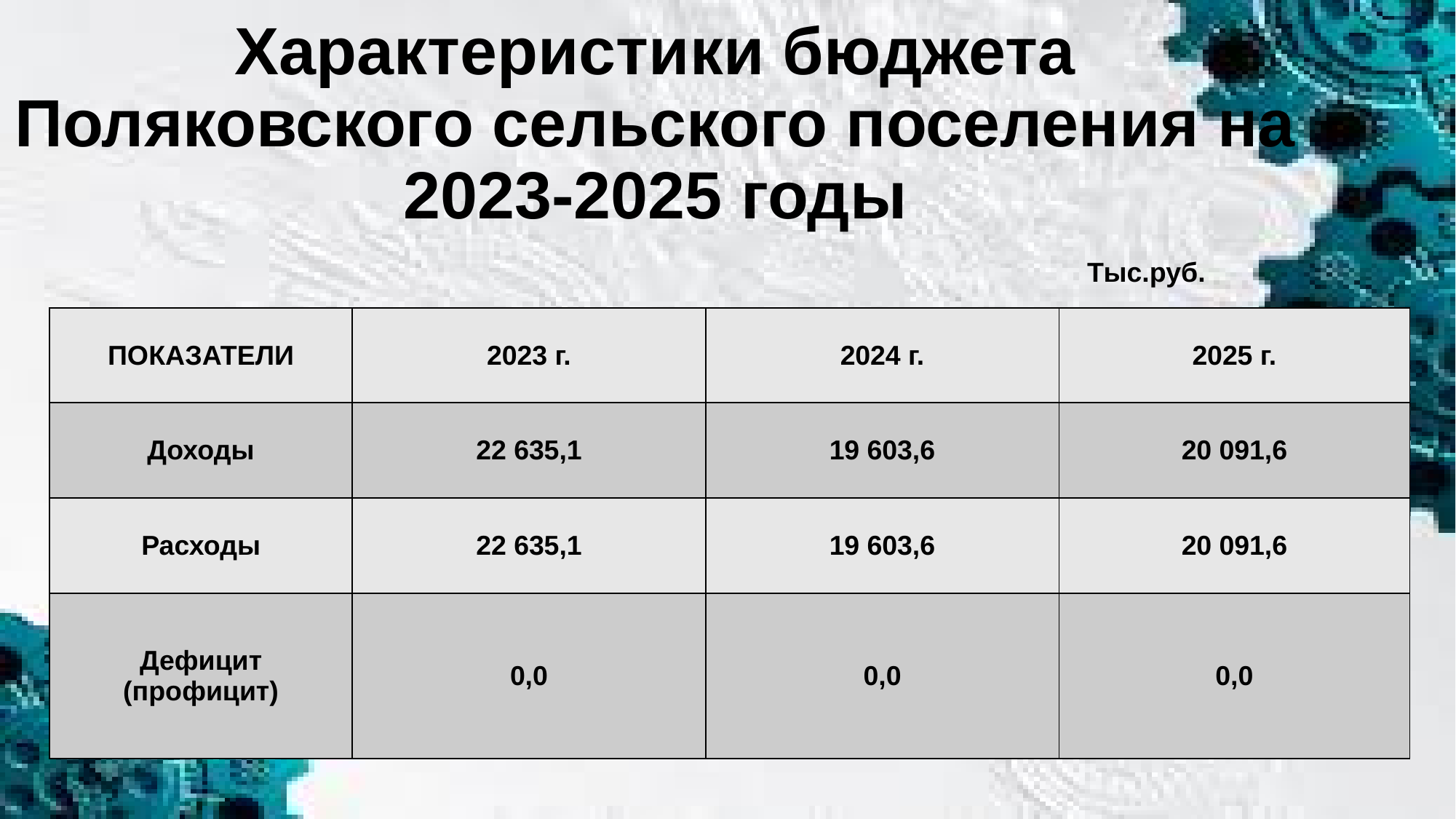

# Характеристики бюджета Поляковского сельского поселения на 2023-2025 годы
Тыс.руб.
| ПОКАЗАТЕЛИ | 2023 г. | 2024 г. | 2025 г. |
| --- | --- | --- | --- |
| Доходы | 22 635,1 | 19 603,6 | 20 091,6 |
| Расходы | 22 635,1 | 19 603,6 | 20 091,6 |
| Дефицит (профицит) | 0,0 | 0,0 | 0,0 |